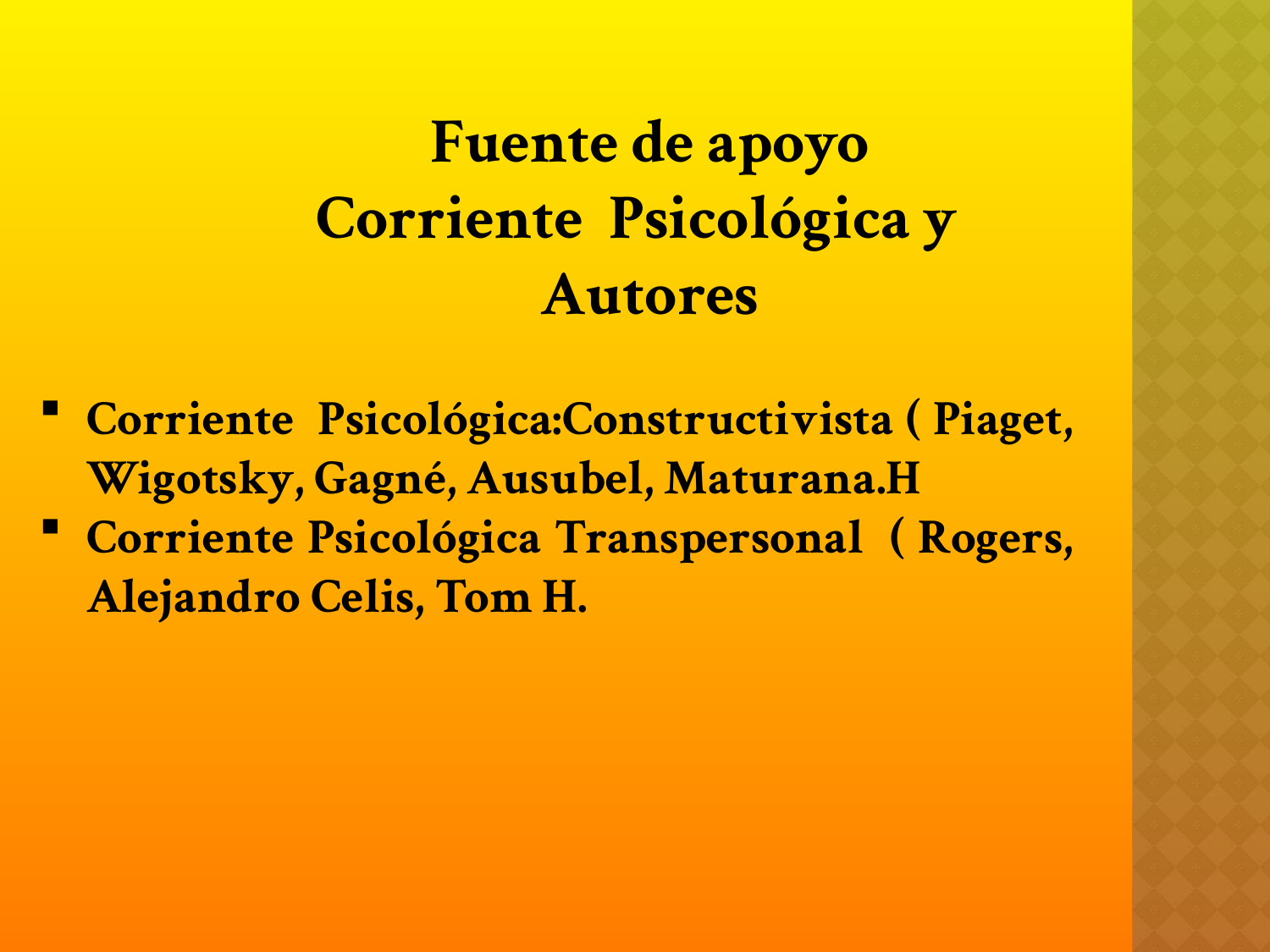

Fuente de apoyo
Corriente  Psicológica y
Autores

Corriente  Psicológica:Constructivista ( Piaget, Wigotsky, Gagné, Ausubel, Maturana.H
Corriente Psicológica Transpersonal  ( Rogers, Alejandro Celis, Tom H.